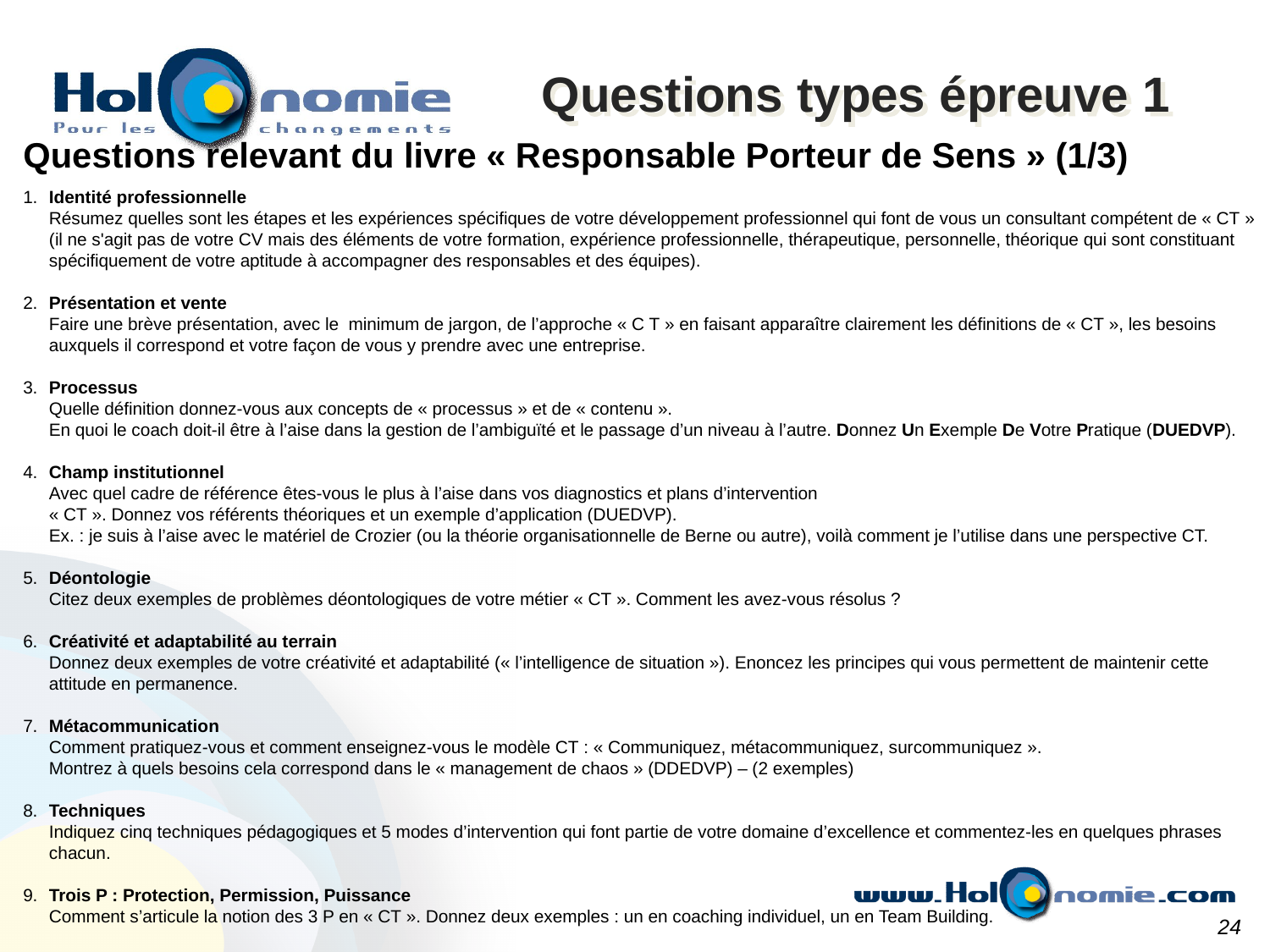

Questions types épreuve 1
Questions relevant du livre « Responsable Porteur de Sens » (1/3)
1.	Identité professionnelle
Résumez quelles sont les étapes et les expériences spécifiques de votre développement professionnel qui font de vous un consultant compétent de « CT » (il ne s'agit pas de votre CV mais des éléments de votre formation, expérience professionnelle, thérapeutique, personnelle, théorique qui sont constituant spécifiquement de votre aptitude à accompagner des responsables et des équipes).
2.	Présentation et vente
Faire une brève présentation, avec le  minimum de jargon, de l’approche « C T » en faisant apparaître clairement les définitions de « CT », les besoins auxquels il correspond et votre façon de vous y prendre avec une entreprise.
3.	Processus
Quelle définition donnez-vous aux concepts de « processus » et de « contenu ».
En quoi le coach doit-il être à l’aise dans la gestion de l’ambiguïté et le passage d’un niveau à l’autre. Donnez Un Exemple De Votre Pratique (DUEDVP).
4.	Champ institutionnel
Avec quel cadre de référence êtes-vous le plus à l’aise dans vos diagnostics et plans d’intervention
« CT ». Donnez vos référents théoriques et un exemple d’application (DUEDVP).
Ex. : je suis à l’aise avec le matériel de Crozier (ou la théorie organisationnelle de Berne ou autre), voilà comment je l’utilise dans une perspective CT.
5.	Déontologie
Citez deux exemples de problèmes déontologiques de votre métier « CT ». Comment les avez-vous résolus ?
6.	Créativité et adaptabilité au terrain
Donnez deux exemples de votre créativité et adaptabilité (« l’intelligence de situation »). Enoncez les principes qui vous permettent de maintenir cette attitude en permanence.
7.	Métacommunication
Comment pratiquez-vous et comment enseignez-vous le modèle CT : « Communiquez, métacommuniquez, surcommuniquez ».
Montrez à quels besoins cela correspond dans le « management de chaos » (DDEDVP) – (2 exemples)
8.	Techniques
Indiquez cinq techniques pédagogiques et 5 modes d’intervention qui font partie de votre domaine d’excellence et commentez-les en quelques phrases chacun.
9.	Trois P : Protection, Permission, Puissance
Comment s’articule la notion des 3 P en « CT ». Donnez deux exemples : un en coaching individuel, un en Team Building.
24